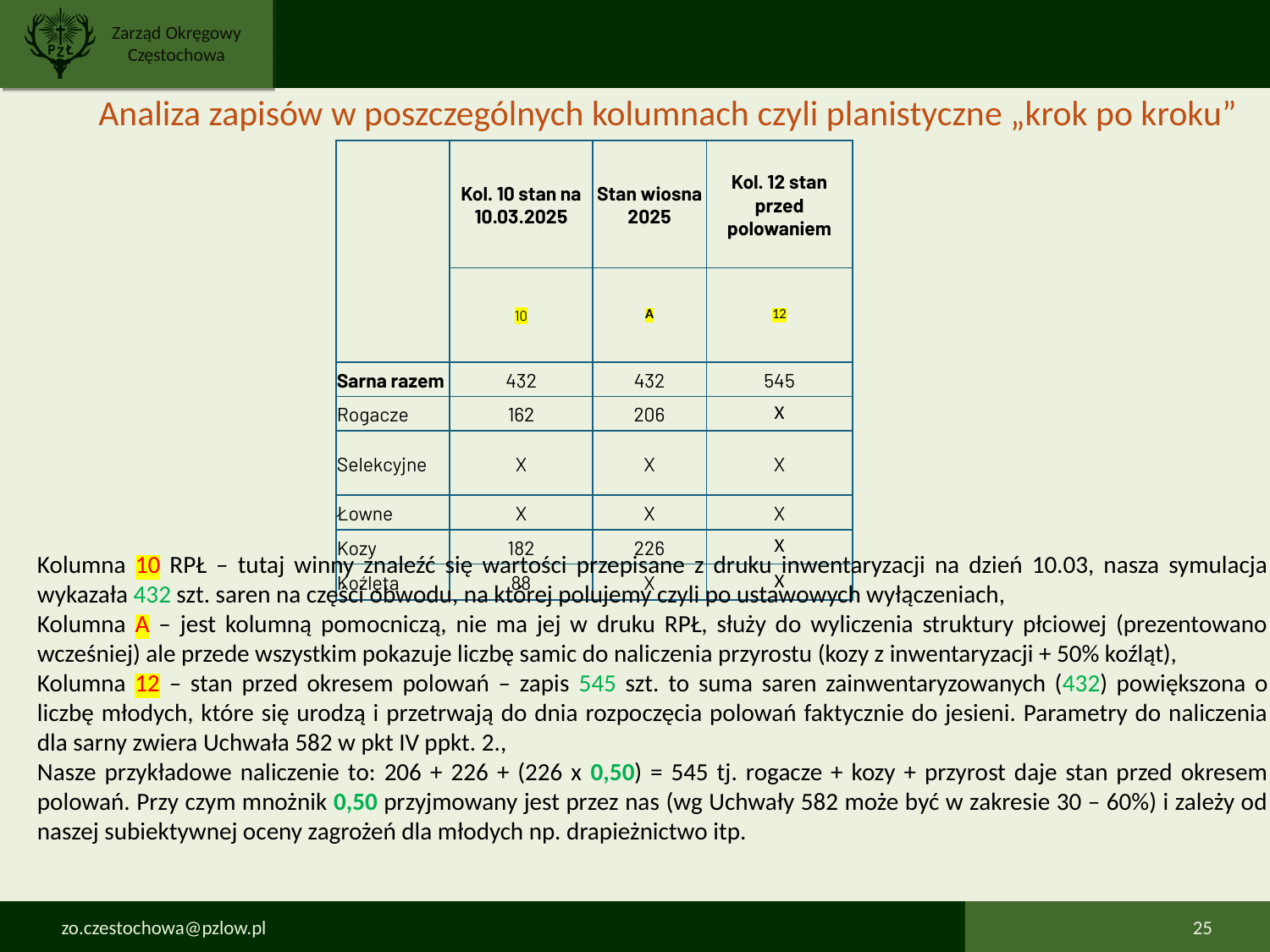

Analiza zapisów w poszczególnych kolumnach czyli planistyczne „krok po kroku”

|  | Kol. 10 stan na 10.03.2025 | Stan wiosna 2025 | Kol. 12 stan przed polowaniem |
| --- | --- | --- | --- |
|  | 10 | A | 12 |
| Sarna razem | 432 | 432 | 545 |
| Rogacze | 162 | 206 | X |
| Selekcyjne | X | X | X |
| Łowne | X | X | X |
| Kozy | 182 | 226 | X |
| Koźlęta | 88 | X | X |
Kolumna 10 RPŁ – tutaj winny znaleźć się wartości przepisane z druku inwentaryzacji na dzień 10.03, nasza symulacja wykazała 432 szt. saren na części obwodu, na której polujemy czyli po ustawowych wyłączeniach,
Kolumna A – jest kolumną pomocniczą, nie ma jej w druku RPŁ, służy do wyliczenia struktury płciowej (prezentowano wcześniej) ale przede wszystkim pokazuje liczbę samic do naliczenia przyrostu (kozy z inwentaryzacji + 50% koźląt),
Kolumna 12 – stan przed okresem polowań – zapis 545 szt. to suma saren zainwentaryzowanych (432) powiększona o liczbę młodych, które się urodzą i przetrwają do dnia rozpoczęcia polowań faktycznie do jesieni. Parametry do naliczenia dla sarny zwiera Uchwała 582 w pkt IV ppkt. 2.,
Nasze przykładowe naliczenie to: 206 + 226 + (226 x 0,50) = 545 tj. rogacze + kozy + przyrost daje stan przed okresem polowań. Przy czym mnożnik 0,50 przyjmowany jest przez nas (wg Uchwały 582 może być w zakresie 30 – 60%) i zależy od naszej subiektywnej oceny zagrożeń dla młodych np. drapieżnictwo itp.
                                   25
          zo.czestochowa@pzlow.pl